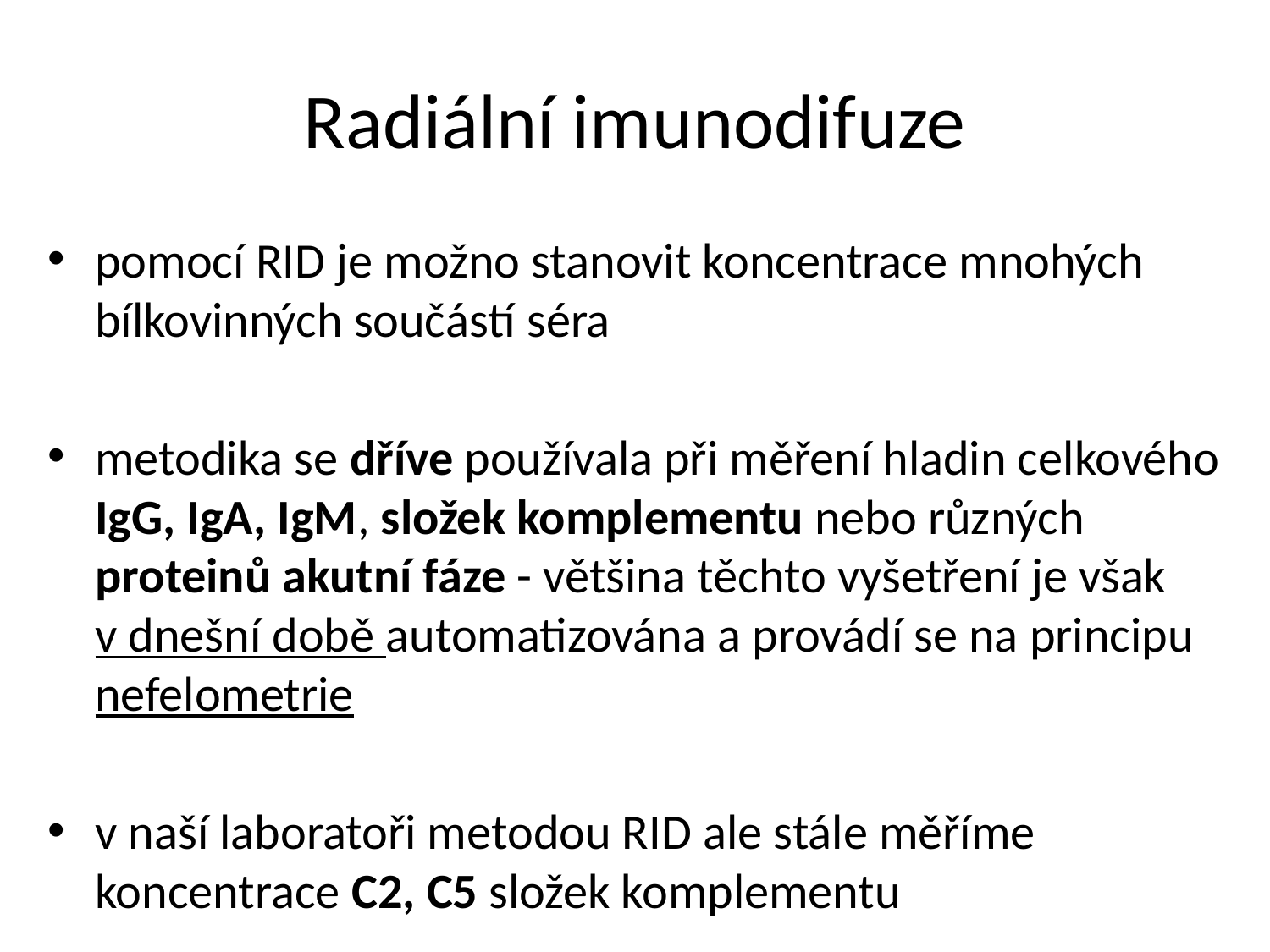

# Radiální imunodifuze
pomocí RID je možno stanovit koncentrace mnohých bílkovinných součástí séra

metodika se dříve používala při měření hladin celkového IgG, IgA, IgM, složek komplementu nebo různých proteinů akutní fáze - většina těchto vyšetření je však v dnešní době automatizována a provádí se na principu nefelometrie

v naší laboratoři metodou RID ale stále měříme koncentrace C2, C5 složek komplementu